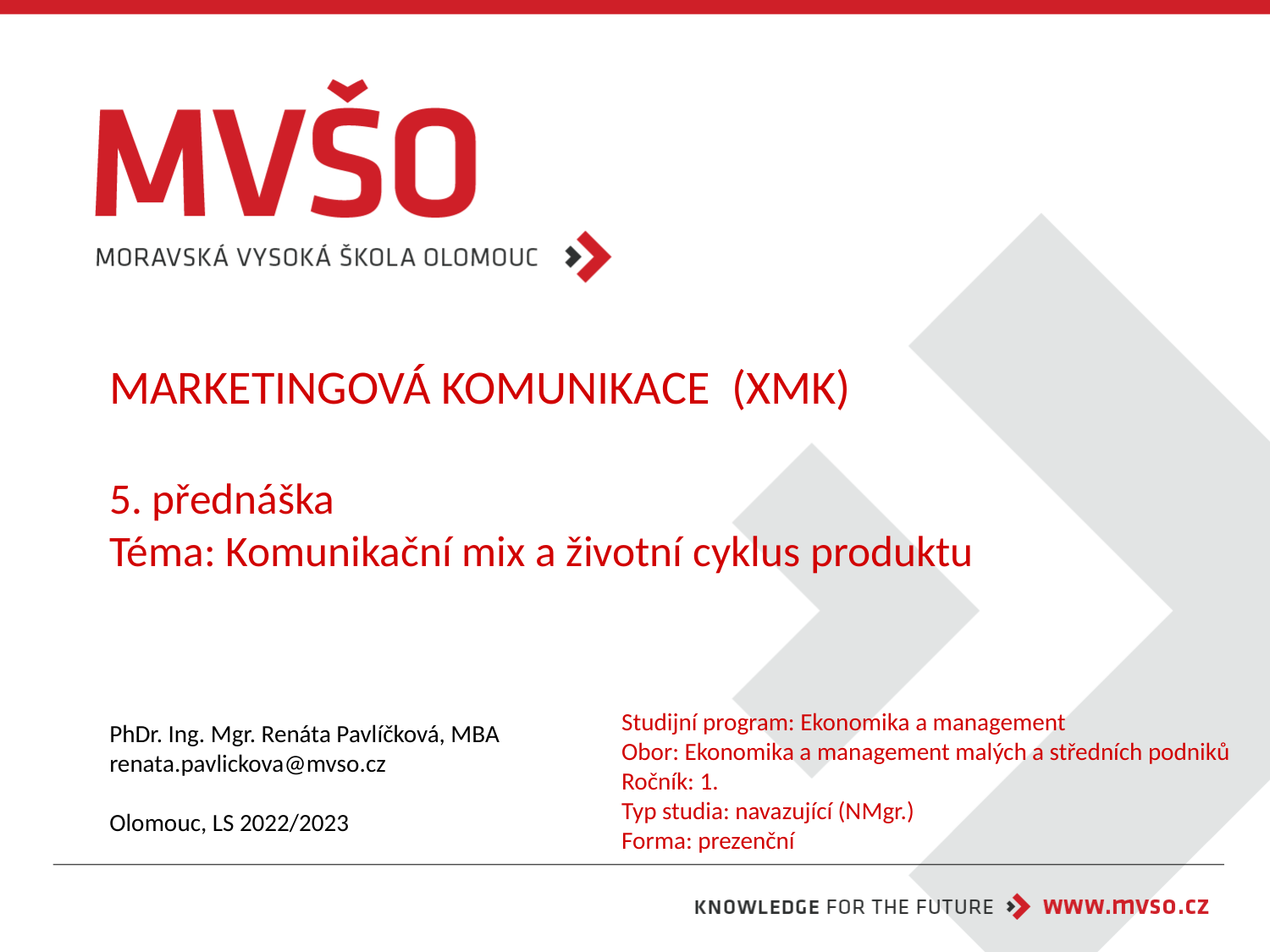

# MARKETINGOVÁ KOMUNIKACE  (XMK) 5. přednáška Téma: Komunikační mix a životní cyklus produktu
Studijní program: Ekonomika a management
Obor: Ekonomika a management malých a středních podniků
Ročník: 1.
Typ studia: navazující (NMgr.)
Forma: prezenční
PhDr. Ing. Mgr. Renáta Pavlíčková, MBA
renata.pavlickova@mvso.cz

Olomouc, LS 2022/2023